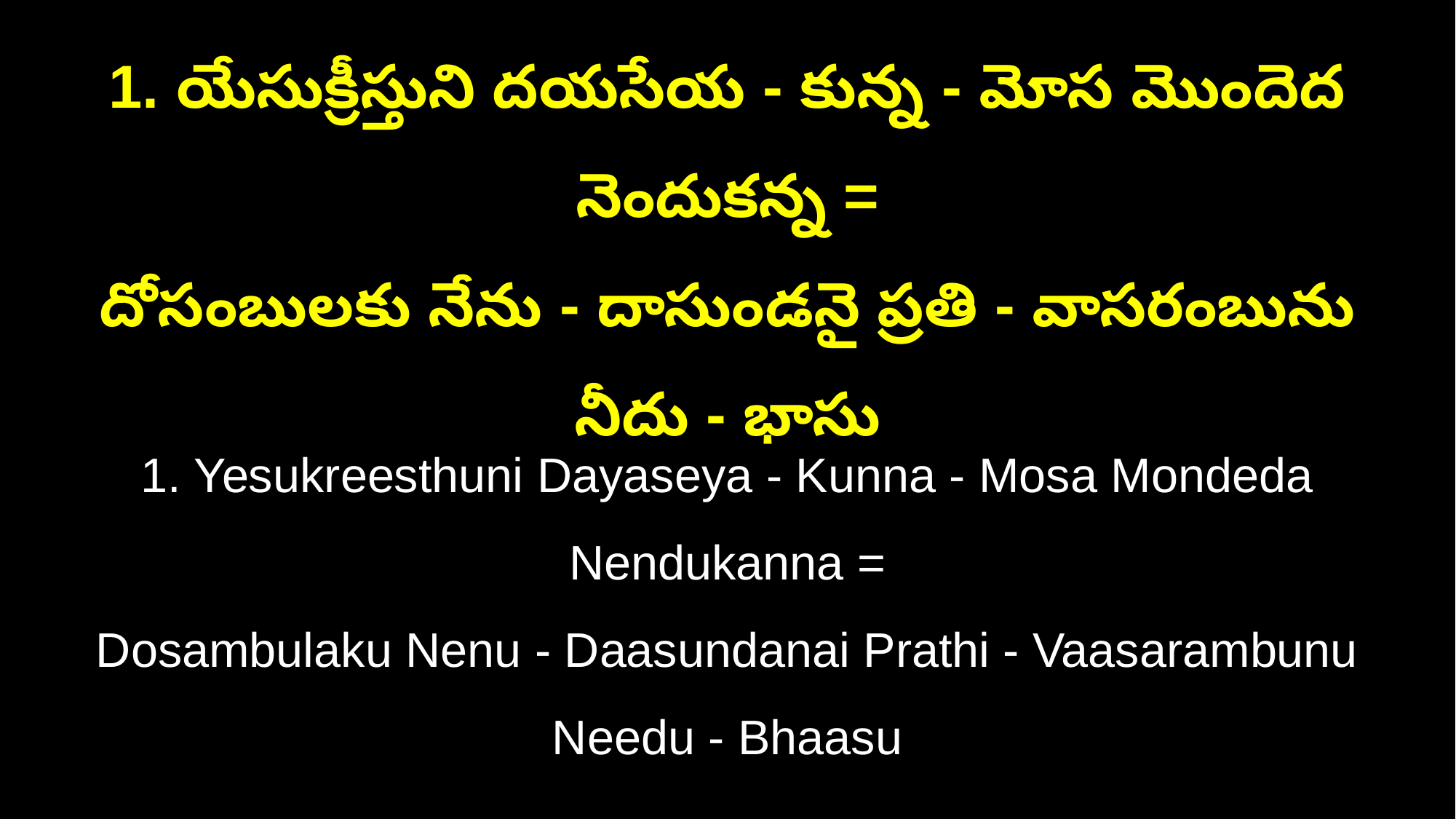

1. యేసుక్రీస్తుని దయసేయ - కున్న - మోస మొందెద నెందుకన్న =
దోసంబులకు నేను - దాసుండనై ప్రతి - వాసరంబును నీదు - భాసు
1. Yesukreesthuni Dayaseya - Kunna - Mosa Mondeda Nendukanna =
Dosambulaku Nenu - Daasundanai Prathi - Vaasarambunu Needu - Bhaasu